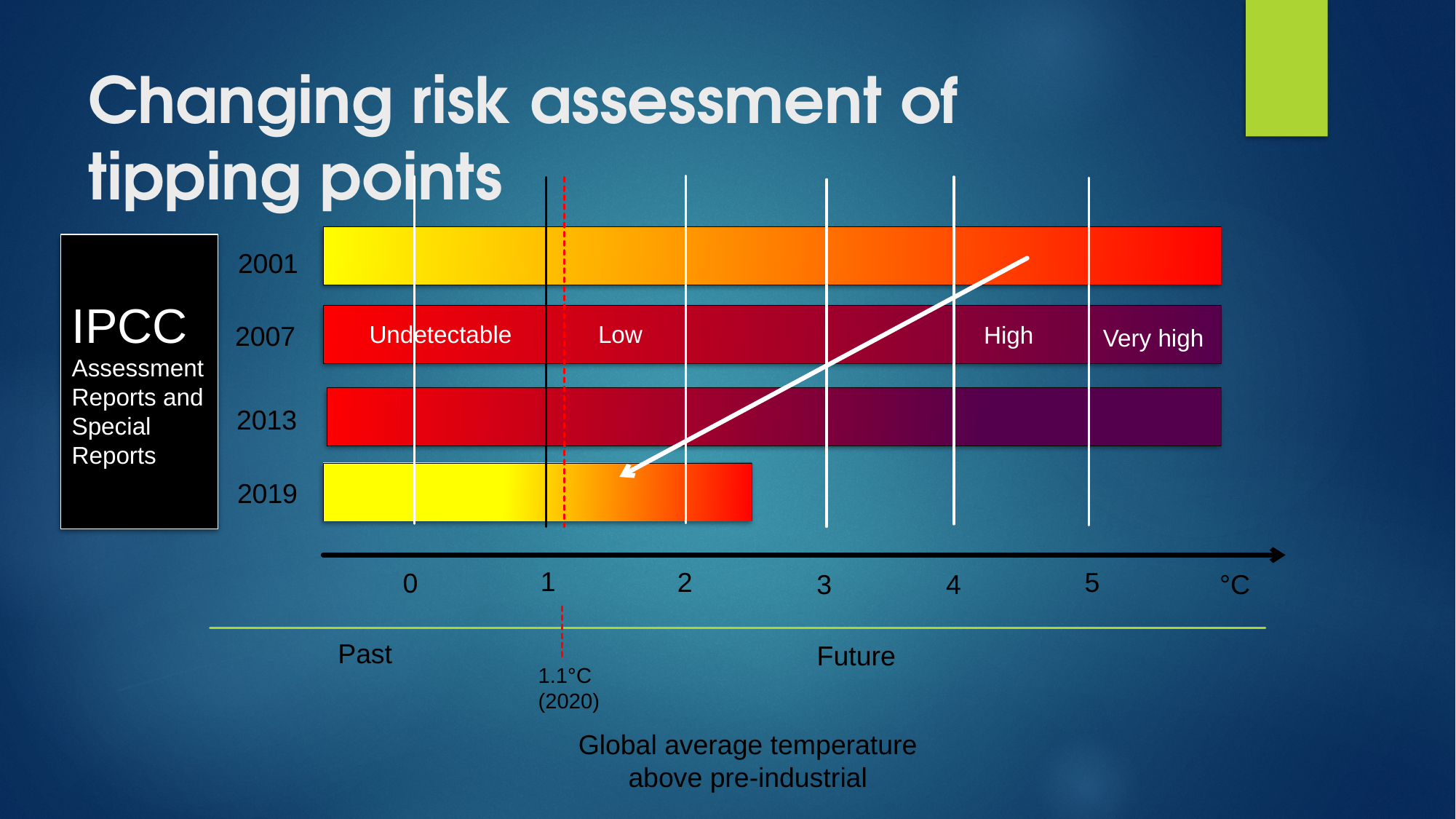

# Changing risk assessment of tipping points

IPCC
Assessment
Reports and Special Reports
2001

2007
Undetectable
Low
High
Very high

2013

2019
1
2
5
0
3
4
°C
Past
Future
1.1°C (2020)
Global average temperature above pre-industrial